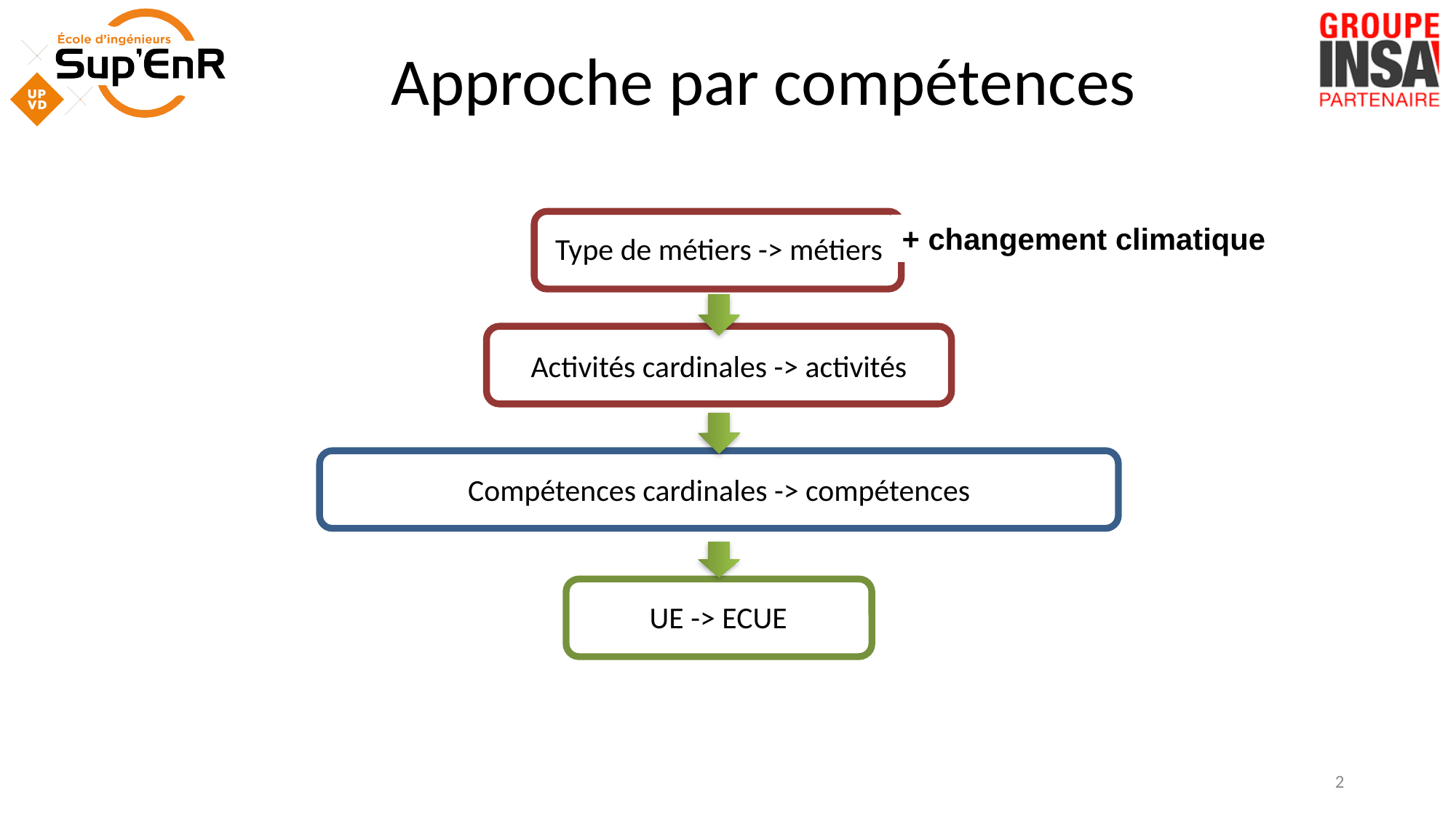

# Approche par compétences

Type de métiers -> métiers

Activités cardinales -> activités

Compétences cardinales -> compétences

UE -> ECUE
+ changement climatique
2